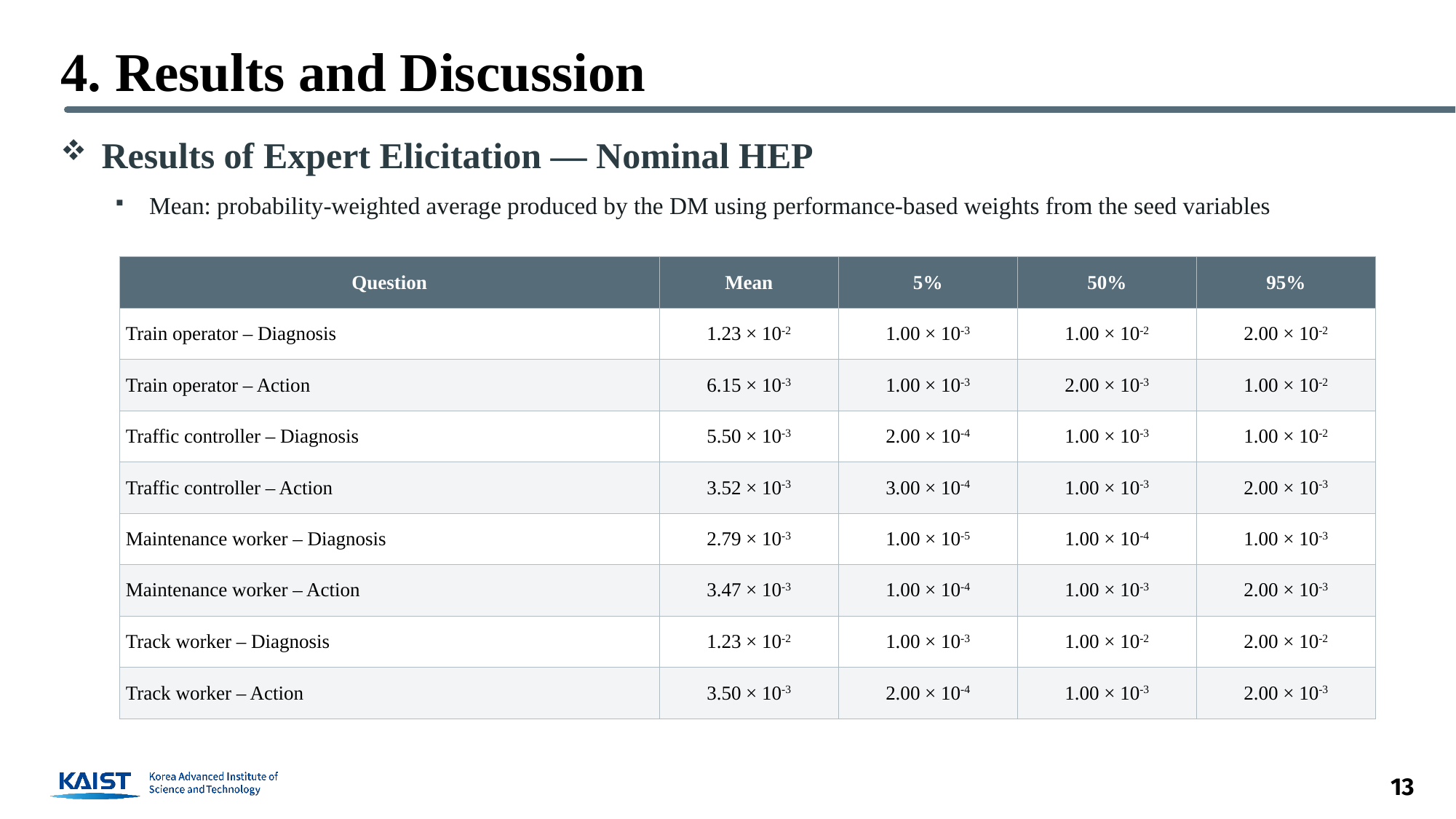

# 4. Results and Discussion
Results of Expert Elicitation — Nominal HEP
Mean: probability-weighted average produced by the DM using performance-based weights from the seed variables
| Question | Mean | 5% | 50% | 95% |
| --- | --- | --- | --- | --- |
| Train operator – Diagnosis | 1.23 × 10-2 | 1.00 × 10-3 | 1.00 × 10-2 | 2.00 × 10-2 |
| Train operator – Action | 6.15 × 10-3 | 1.00 × 10-3 | 2.00 × 10-3 | 1.00 × 10-2 |
| Traffic controller – Diagnosis | 5.50 × 10-3 | 2.00 × 10-4 | 1.00 × 10-3 | 1.00 × 10-2 |
| Traffic controller – Action | 3.52 × 10-3 | 3.00 × 10-4 | 1.00 × 10-3 | 2.00 × 10-3 |
| Maintenance worker – Diagnosis | 2.79 × 10-3 | 1.00 × 10-5 | 1.00 × 10-4 | 1.00 × 10-3 |
| Maintenance worker – Action | 3.47 × 10-3 | 1.00 × 10-4 | 1.00 × 10-3 | 2.00 × 10-3 |
| Track worker – Diagnosis | 1.23 × 10-2 | 1.00 × 10-3 | 1.00 × 10-2 | 2.00 × 10-2 |
| Track worker – Action | 3.50 × 10-3 | 2.00 × 10-4 | 1.00 × 10-3 | 2.00 × 10-3 |
13